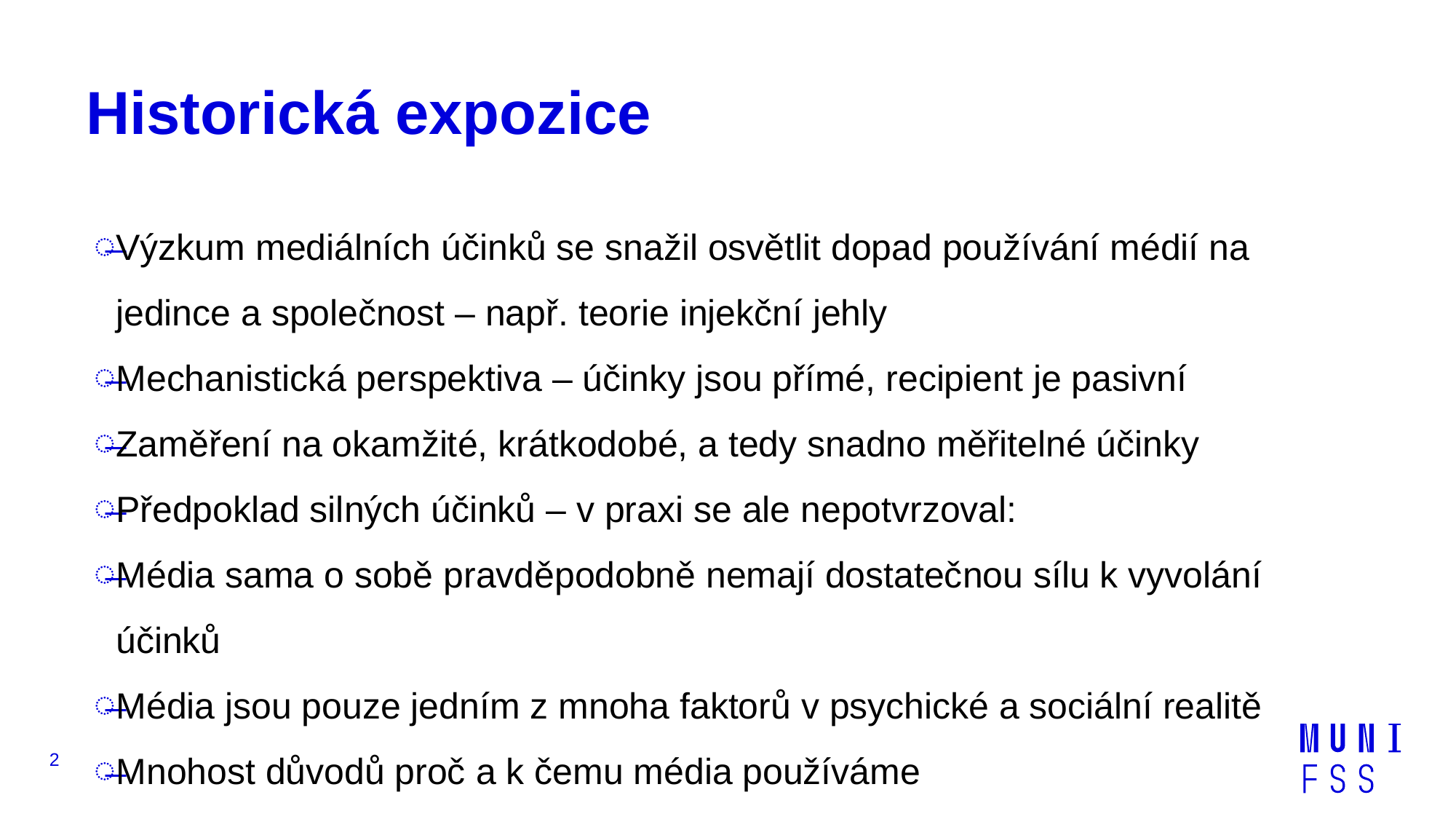

# Historická expozice
Výzkum mediálních účinků se snažil osvětlit dopad používání médií na jedince a společnost – např. teorie injekční jehly
Mechanistická perspektiva – účinky jsou přímé, recipient je pasivní
Zaměření na okamžité, krátkodobé, a tedy snadno měřitelné účinky
Předpoklad silných účinků – v praxi se ale nepotvrzoval:
Média sama o sobě pravděpodobně nemají dostatečnou sílu k vyvolání účinků
Média jsou pouze jedním z mnoha faktorů v psychické a sociální realitě
Mnohost důvodů proč a k čemu média používáme

2